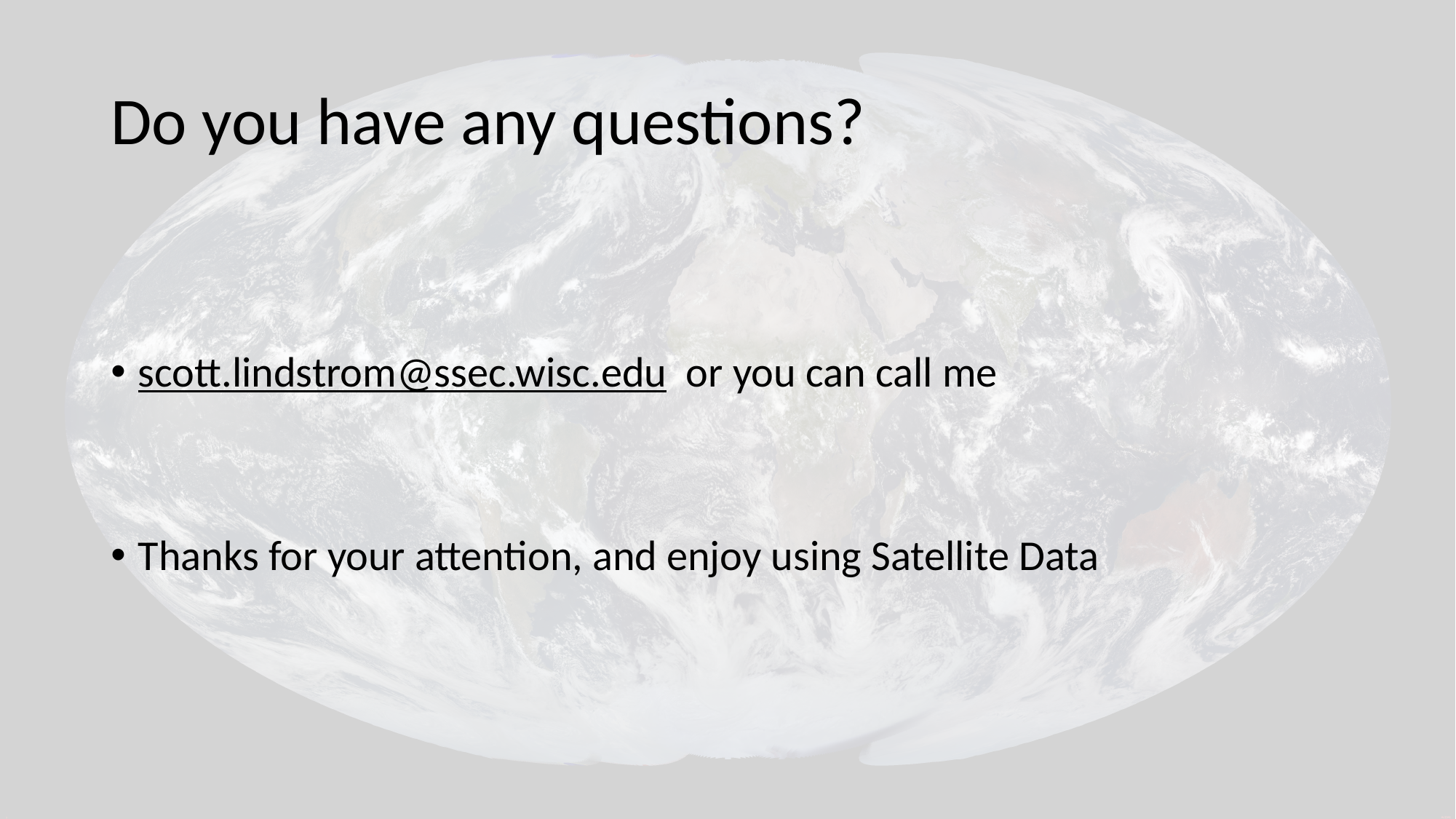

# Do you have any questions?

scott.lindstrom@ssec.wisc.edu  or you can call me

Thanks for your attention, and enjoy using Satellite Data